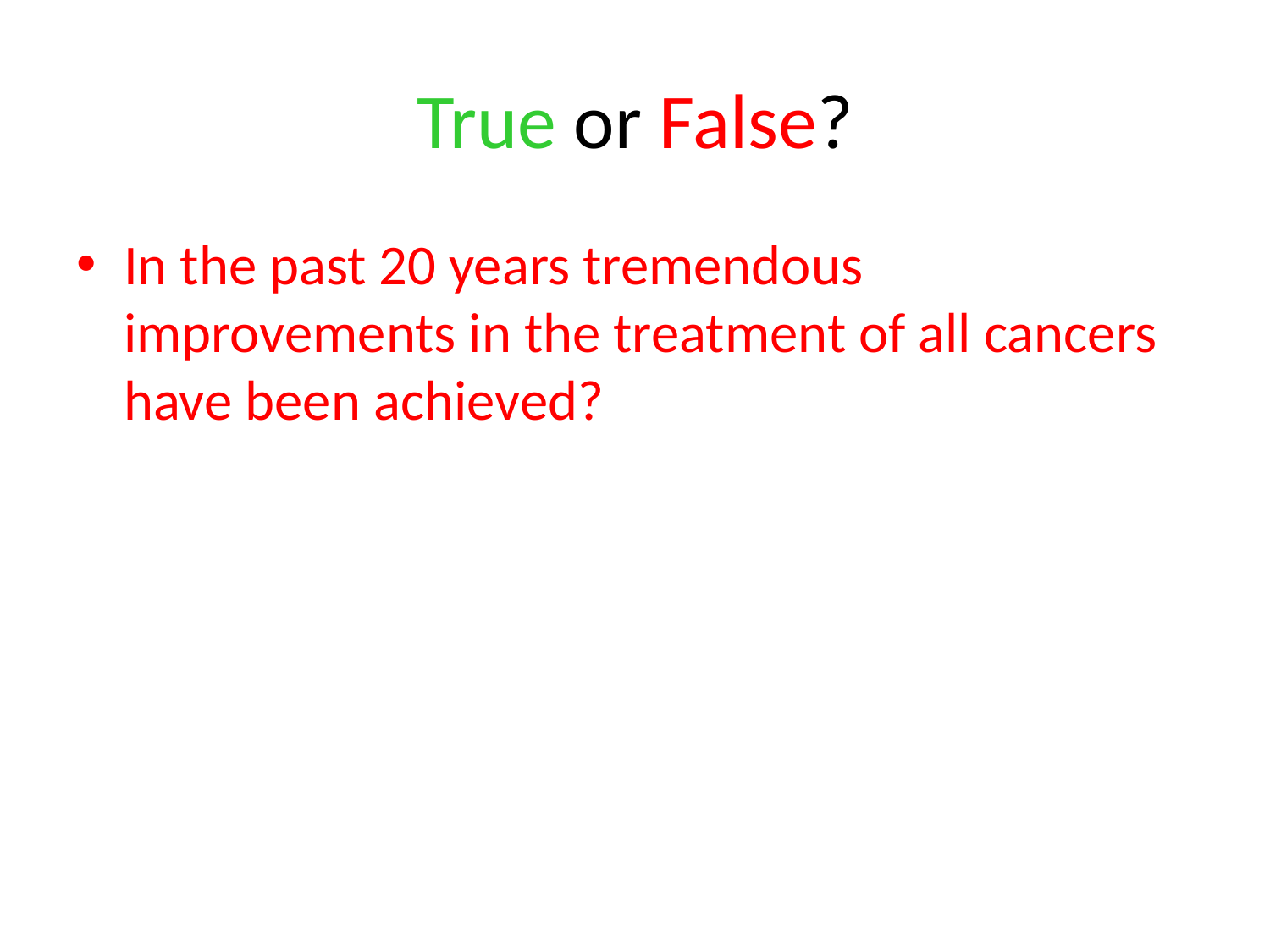

# True or False?
In the past 20 years tremendous improvements in the treatment of all cancers have been achieved?